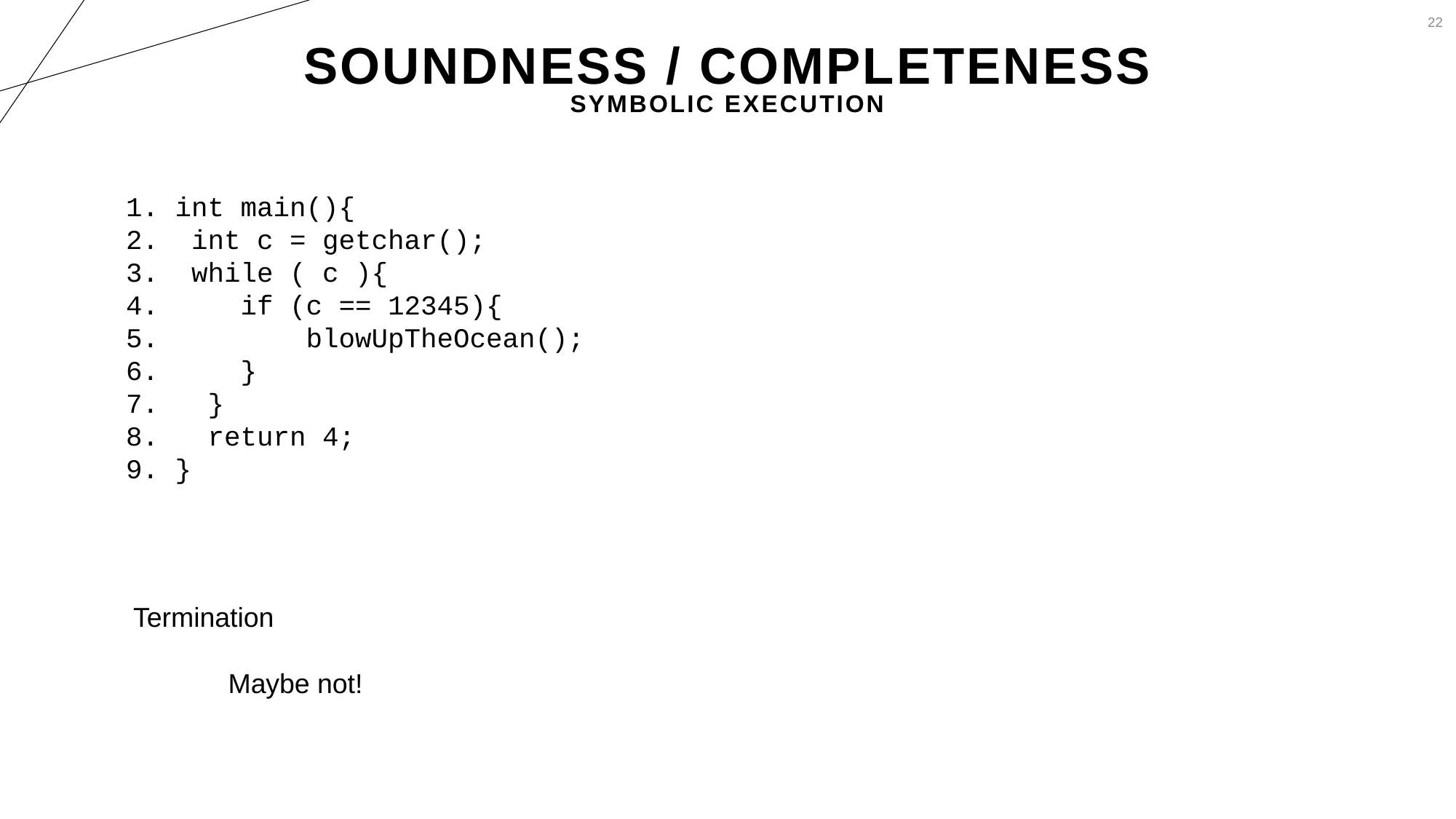

22
# Soundness / Completeness
Symbolic Execution
 1. int main(){
 2.  int c = getchar();
 3.  while ( c ){
 4.     if (c == 12345){
 5.         blowUpTheOcean();
 6.     }
 7.   }
 8.   return 4;
 9. }
Termination
Maybe not!